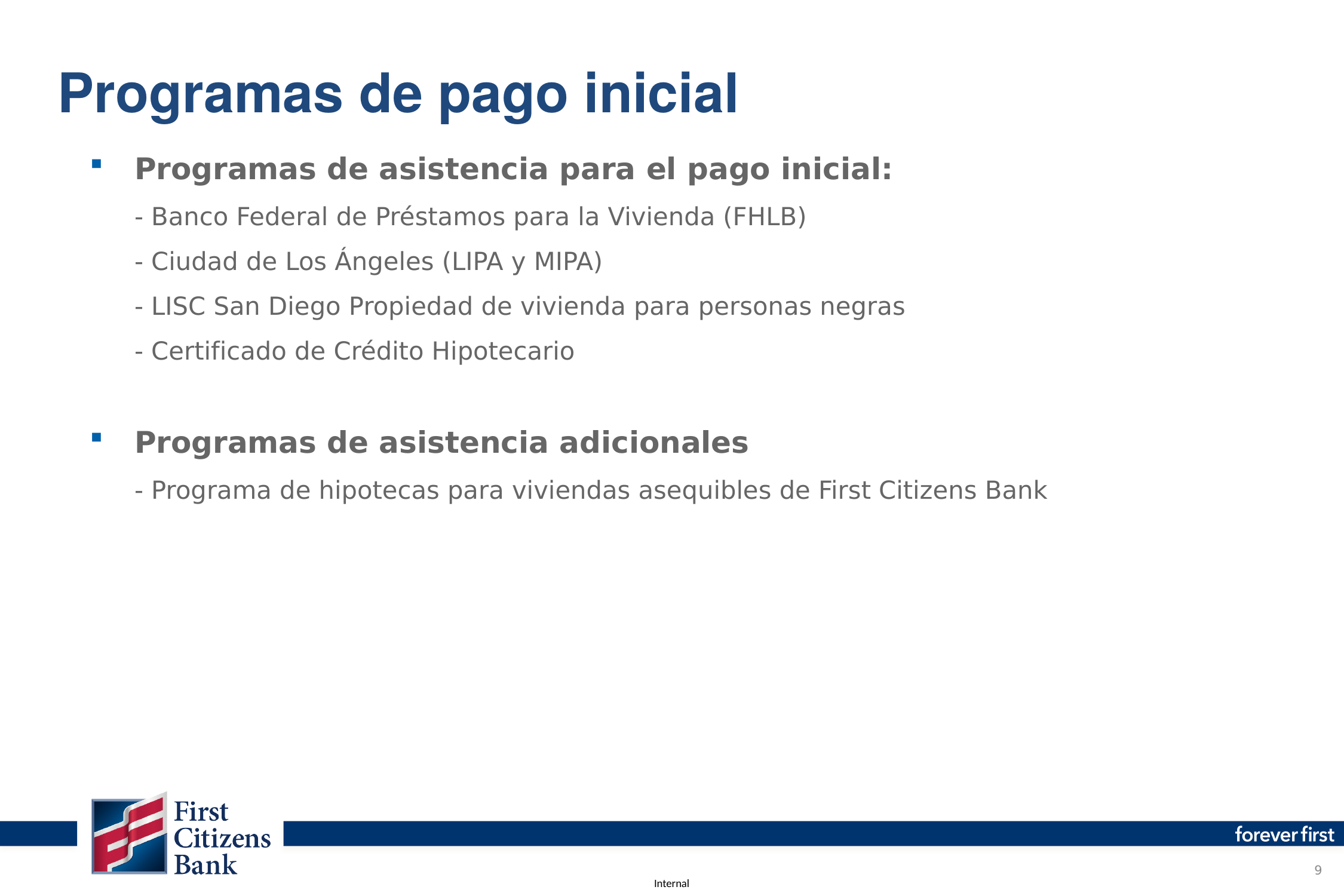

# Programas de pago inicial
Programas de asistencia para el pago inicial:
- Banco Federal de Préstamos para la Vivienda (FHLB)
- Ciudad de Los Ángeles (LIPA y MIPA)
- LISC San Diego Propiedad de vivienda para personas negras
- Certificado de Crédito Hipotecario

Programas de asistencia adicionales
- Programa de hipotecas para viviendas asequibles de First Citizens Bank
9